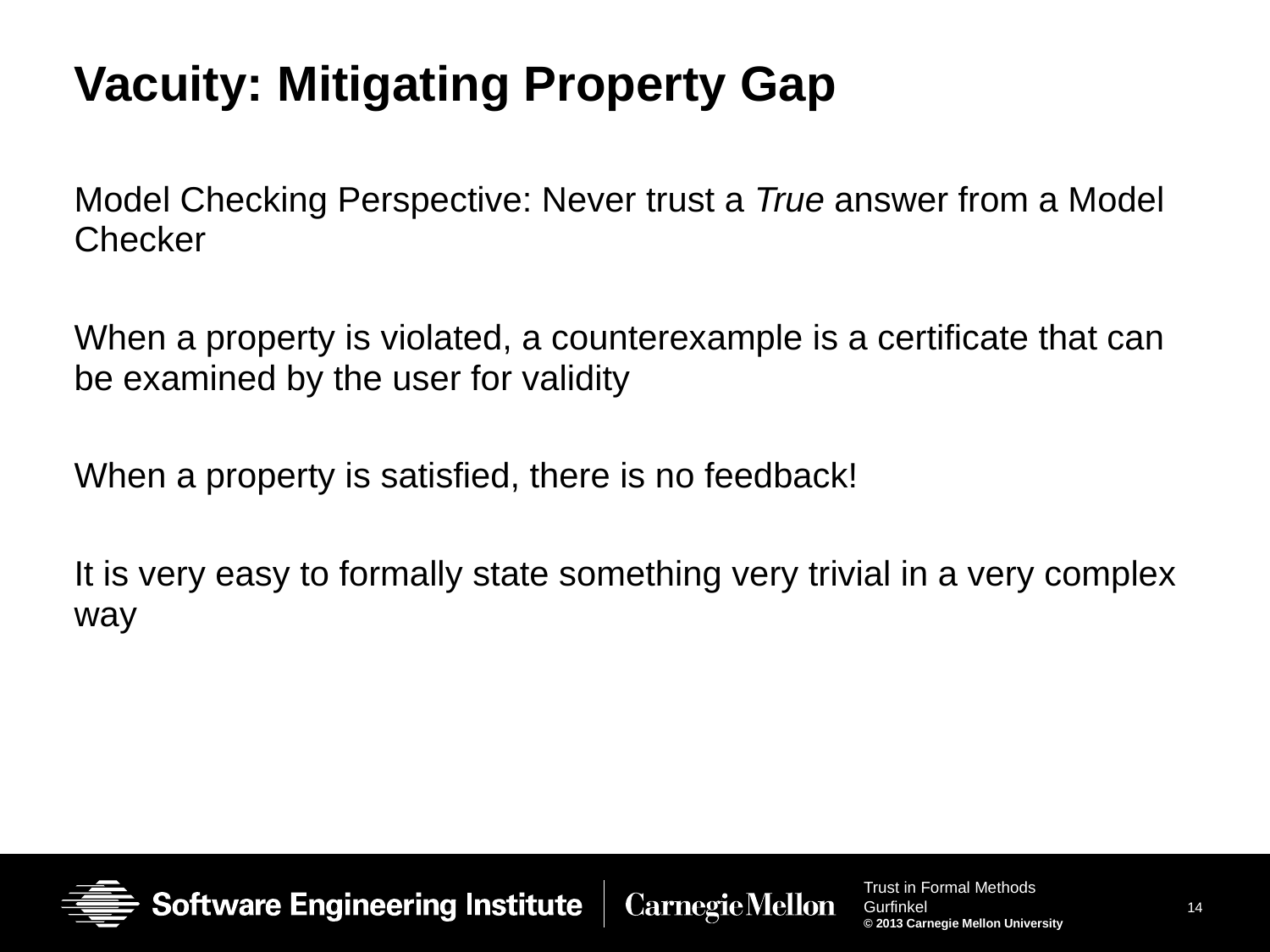

# Vacuity: Mitigating Property Gap
Model Checking Perspective: Never trust a True answer from a Model Checker

When a property is violated, a counterexample is a certificate that can be examined by the user for validity

When a property is satisfied, there is no feedback!

It is very easy to formally state something very trivial in a very complex way